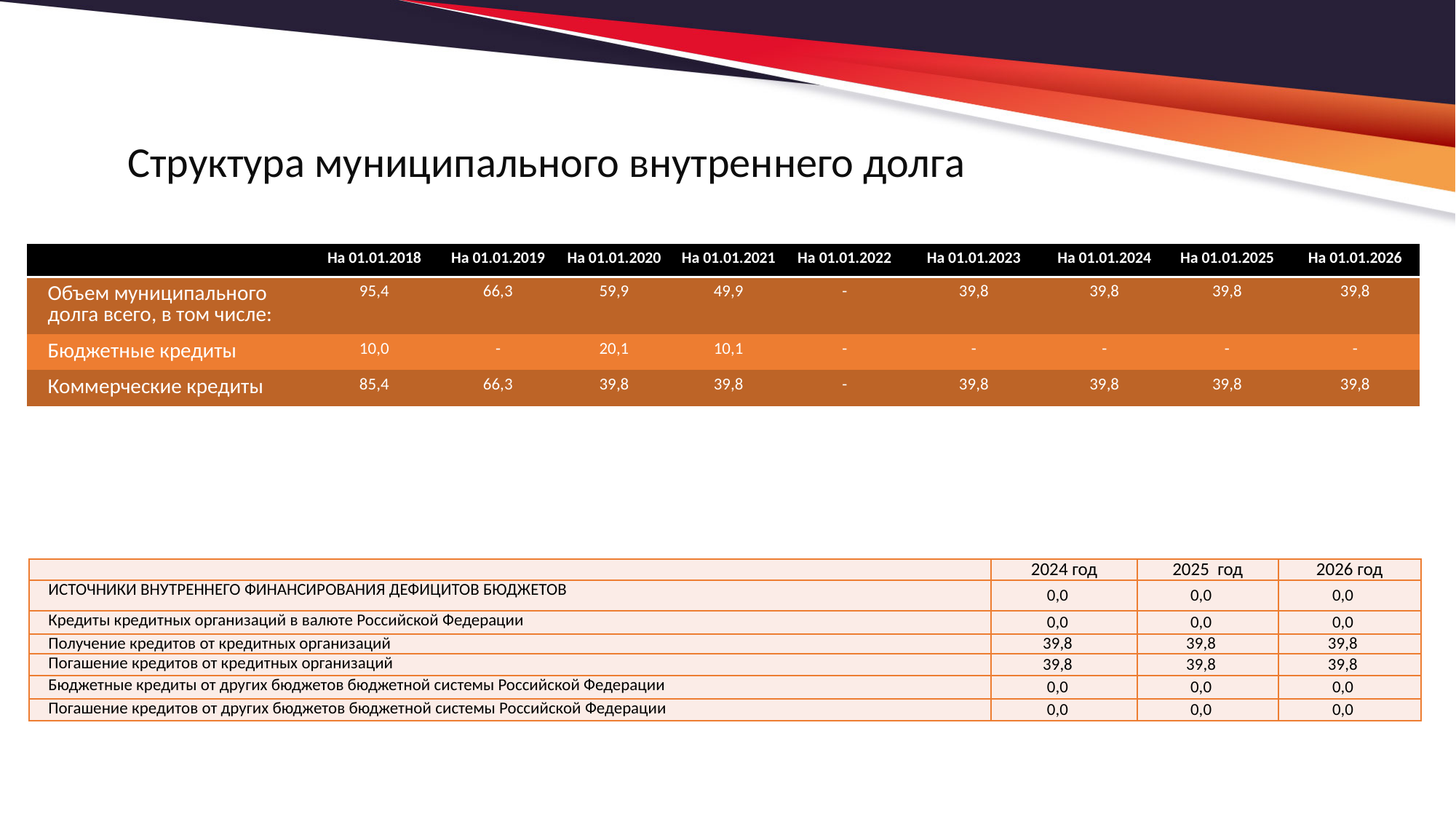

Структура муниципального внутреннего долга
|  | На 01.01.2018 | На 01.01.2019 | На 01.01.2020 | На 01.01.2021 | На 01.01.2022 | На 01.01.2023 | На 01.01.2024 | На 01.01.2025 | На 01.01.2026 |
| --- | --- | --- | --- | --- | --- | --- | --- | --- | --- |
| Объем муниципального долга всего, в том числе: | 95,4 | 66,3 | 59,9 | 49,9 | - | 39,8 | 39,8 | 39,8 | 39,8 |
| Бюджетные кредиты | 10,0 | - | 20,1 | 10,1 | - | - | - | - | - |
| Коммерческие кредиты | 85,4 | 66,3 | 39,8 | 39,8 | - | 39,8 | 39,8 | 39,8 | 39,8 |
|  | 2024 год | 2025 год | 2026 год |
| --- | --- | --- | --- |
| ИСТОЧНИКИ ВНУТРЕННЕГО ФИНАНСИРОВАНИЯ ДЕФИЦИТОВ БЮДЖЕТОВ | 0,0 | 0,0 | 0,0 |
| Кредиты кредитных организаций в валюте Российской Федерации | 0,0 | 0,0 | 0,0 |
| Получение кредитов от кредитных организаций | 39,8 | 39,8 | 39,8 |
| Погашение кредитов от кредитных организаций | 39,8 | 39,8 | 39,8 |
| Бюджетные кредиты от других бюджетов бюджетной системы Российской Федерации | 0,0 | 0,0 | 0,0 |
| Погашение кредитов от других бюджетов бюджетной системы Российской Федерации | 0,0 | 0,0 | 0,0 |